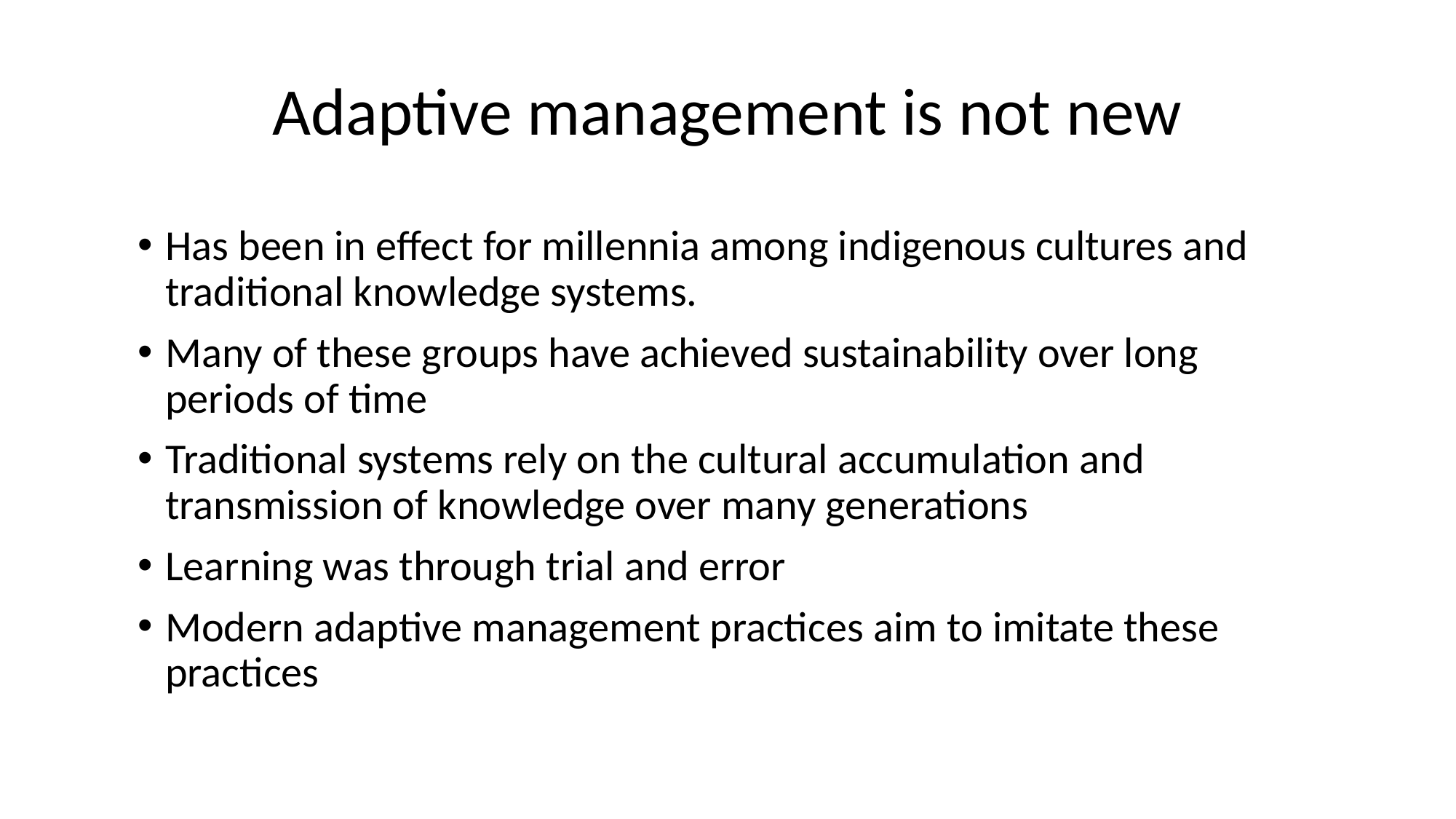

# Adaptive management is not new
Has been in effect for millennia among indigenous cultures and traditional knowledge systems.
Many of these groups have achieved sustainability over long periods of time
Traditional systems rely on the cultural accumulation and transmission of knowledge over many generations
Learning was through trial and error
Modern adaptive management practices aim to imitate these practices